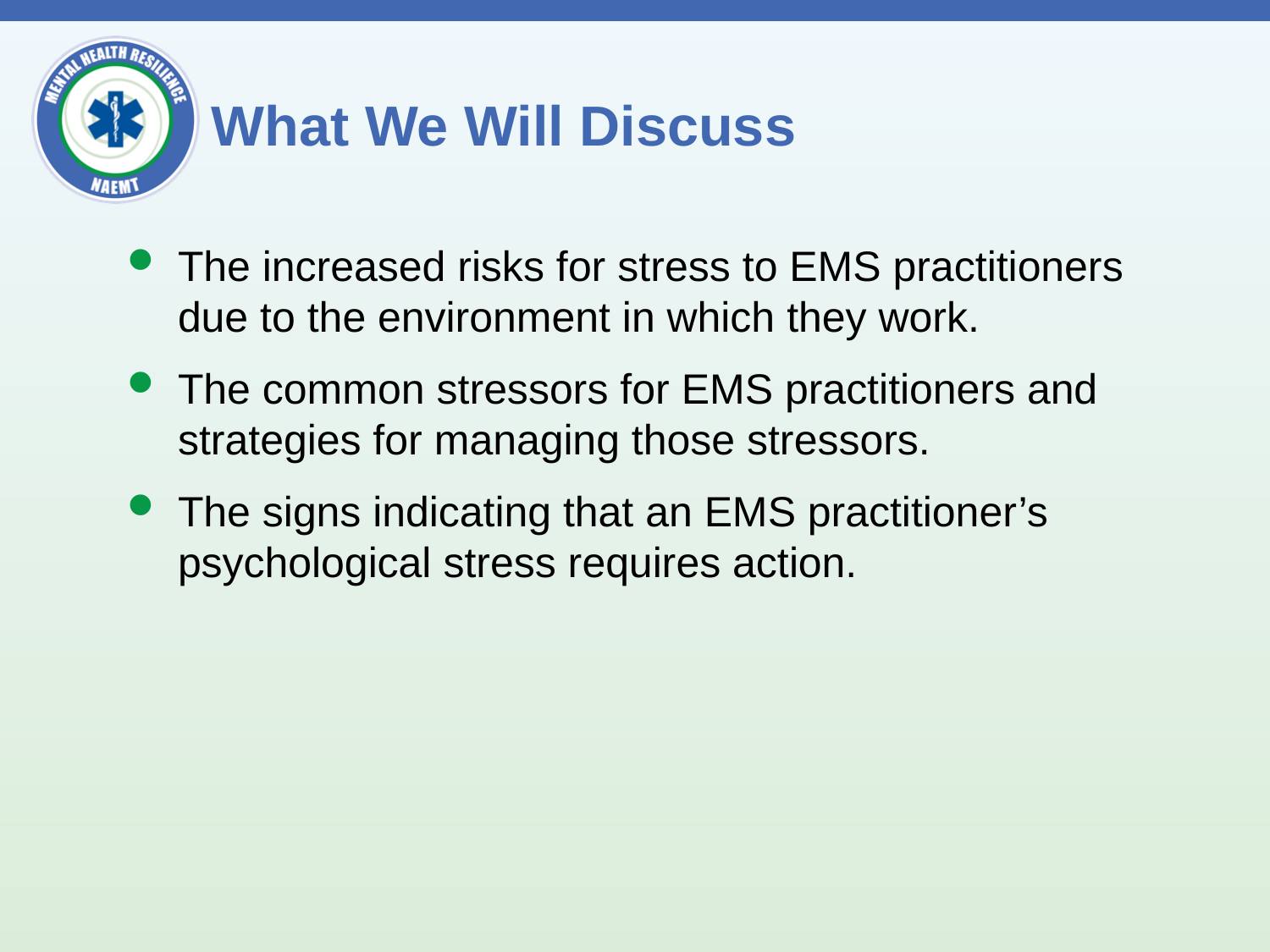

# What We Will Discuss
The increased risks for stress to EMS practitioners due to the environment in which they work.
The common stressors for EMS practitioners and strategies for managing those stressors.
The signs indicating that an EMS practitioner’s psychological stress requires action.